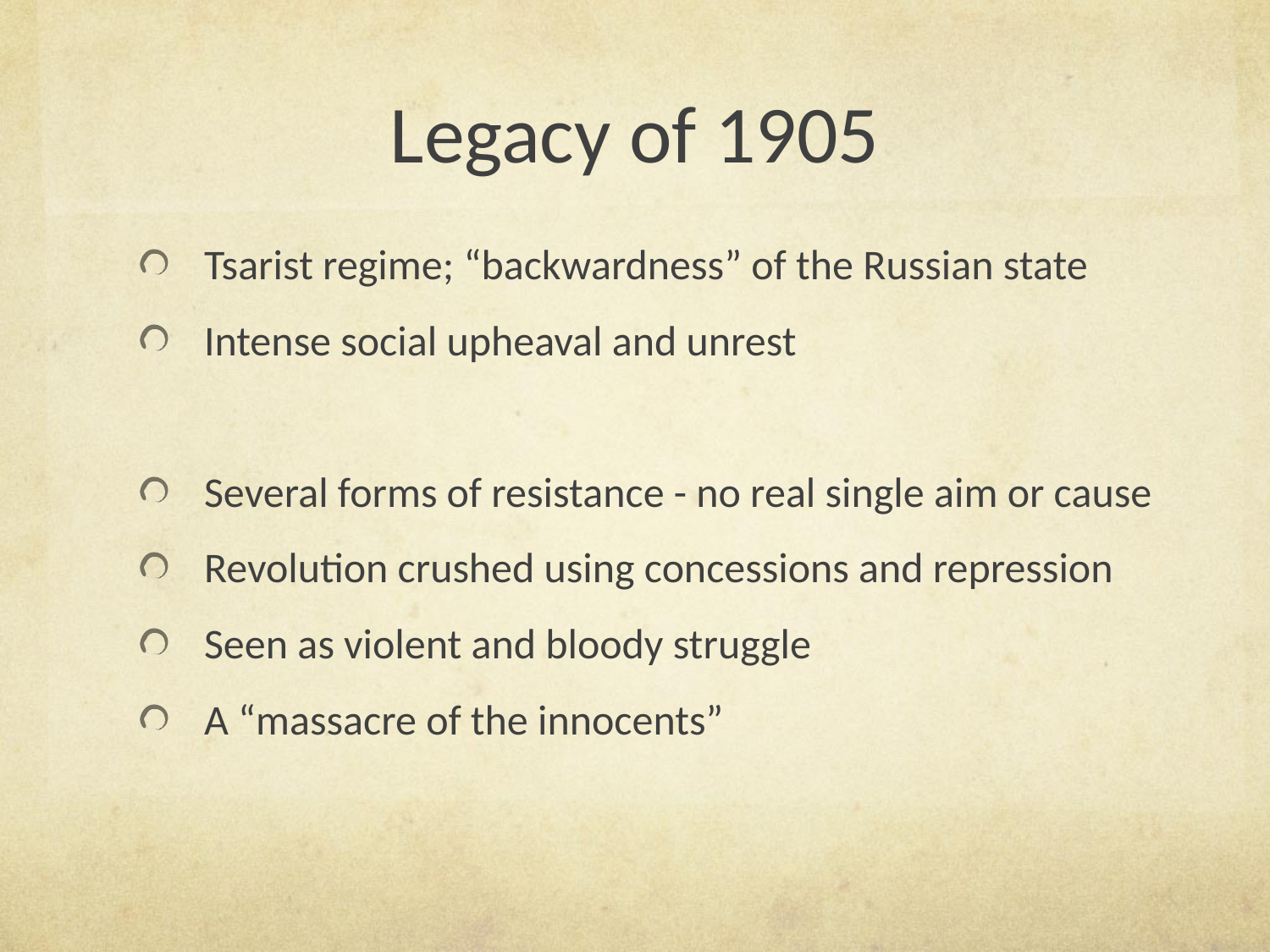

# Legacy of 1905
Tsarist regime; “backwardness” of the Russian state
Intense social upheaval and unrest

Several forms of resistance - no real single aim or cause
Revolution crushed using concessions and repression
Seen as violent and bloody struggle
A “massacre of the innocents”